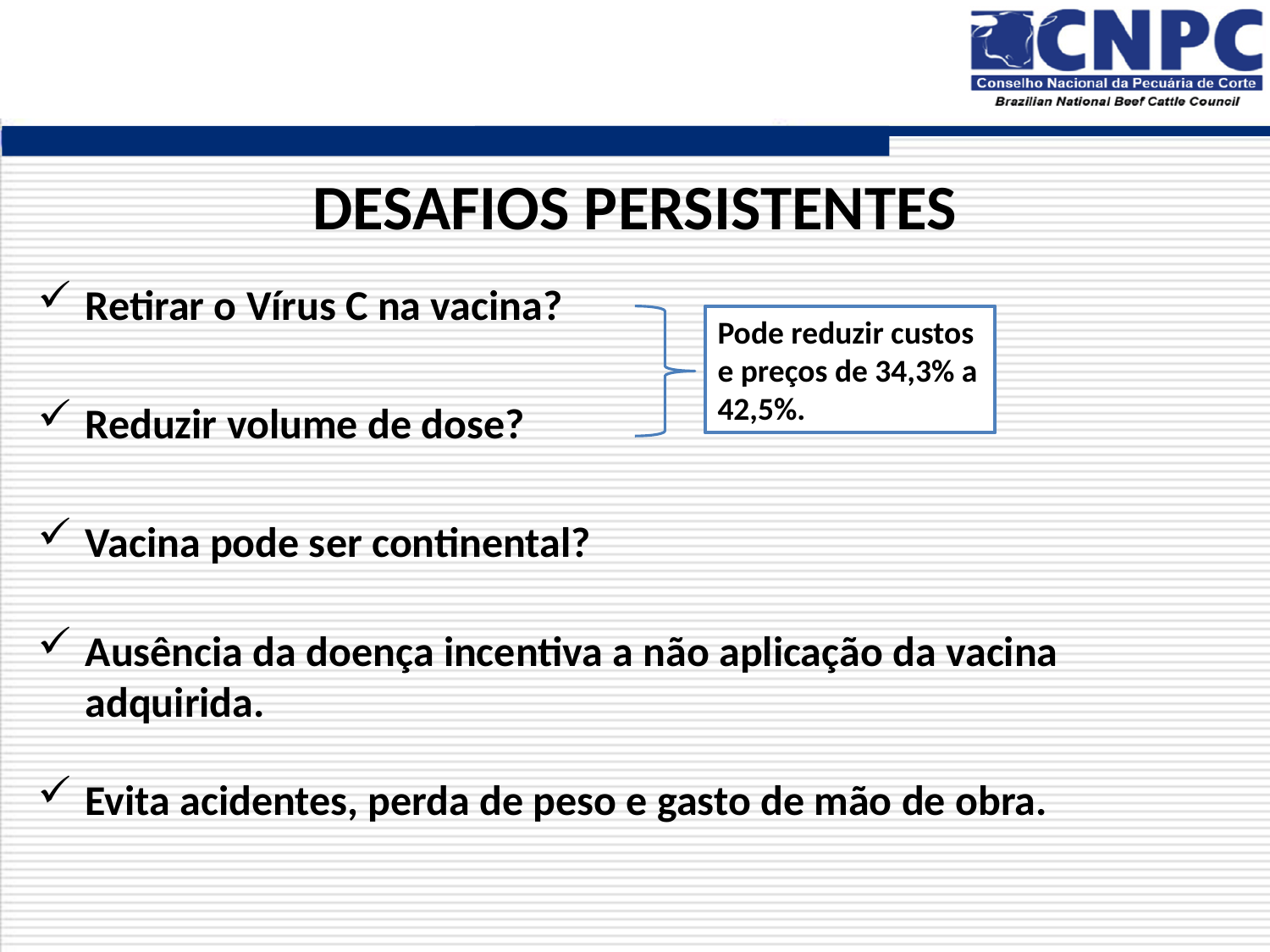

DESAFIOS PERSISTENTES
Retirar o Vírus C na vacina?

Reduzir volume de dose?

Vacina pode ser continental?

Ausência da doença incentiva a não aplicação da vacina adquirida.

Evita acidentes, perda de peso e gasto de mão de obra.

Pode reduzir custos e preços de 34,3% a 42,5%.